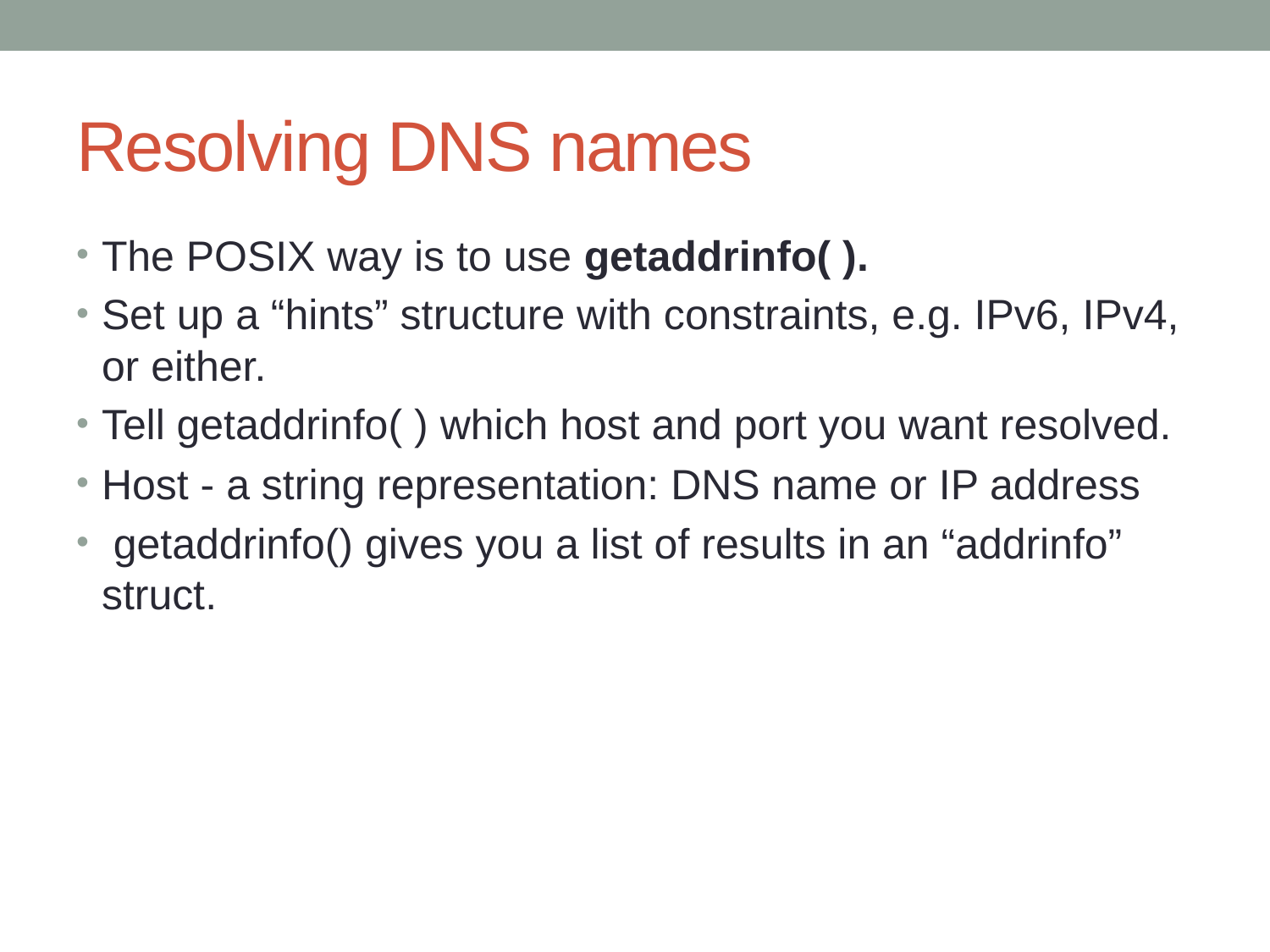

# Resolving DNS names
The POSIX way is to use getaddrinfo( ).
Set up a “hints” structure with constraints, e.g. IPv6, IPv4, or either.
Tell getaddrinfo( ) which host and port you want resolved.
Host - a string representation: DNS name or IP address
 getaddrinfo() gives you a list of results in an “addrinfo” struct.